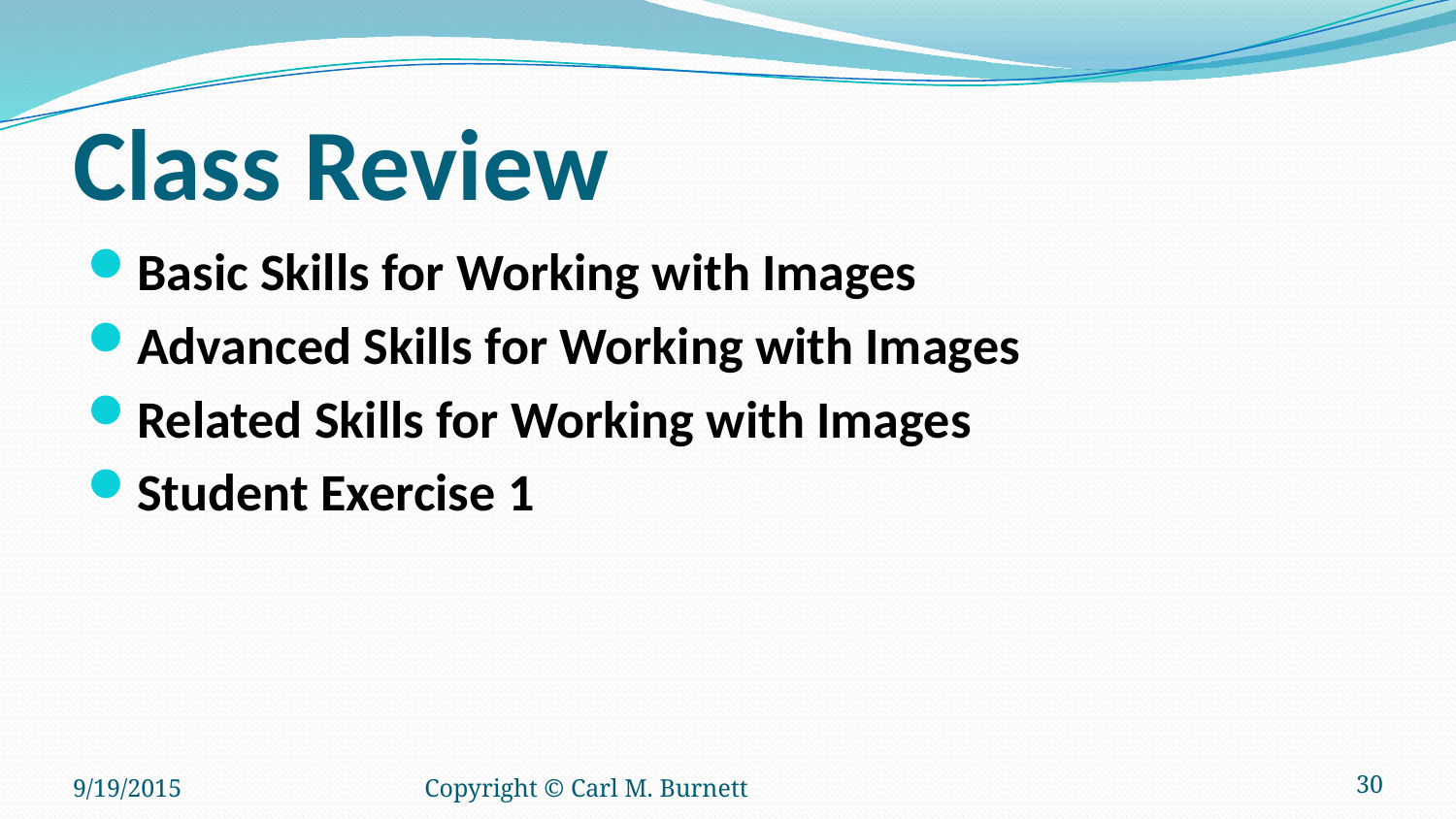

# Class Review
Basic Skills for Working with Images
Advanced Skills for Working with Images
Related Skills for Working with Images
Student Exercise 1
9/19/2015
Copyright © Carl M. Burnett
30